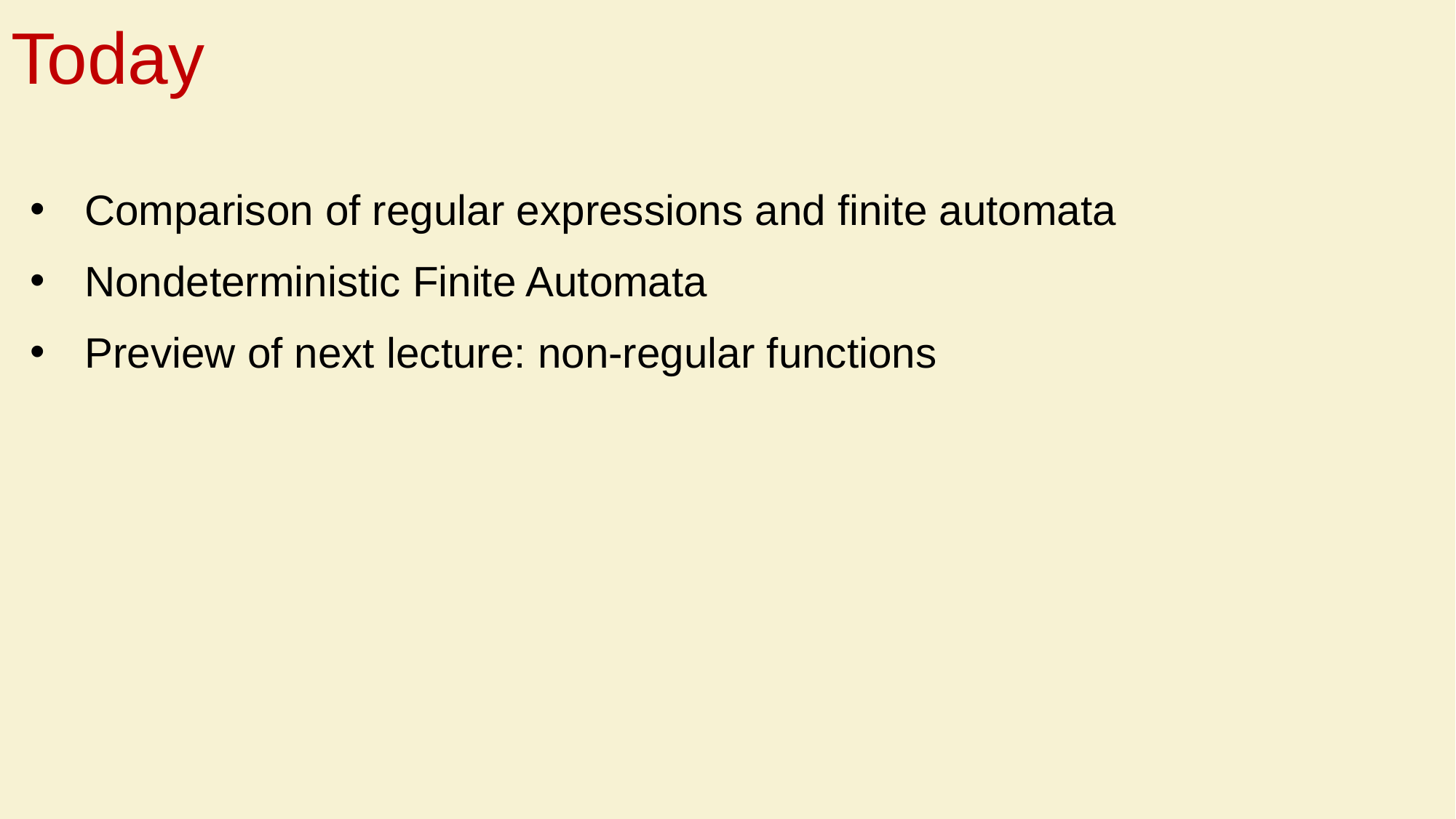

# Today
Comparison of regular expressions and finite automata
Nondeterministic Finite Automata
Preview of next lecture: non-regular functions